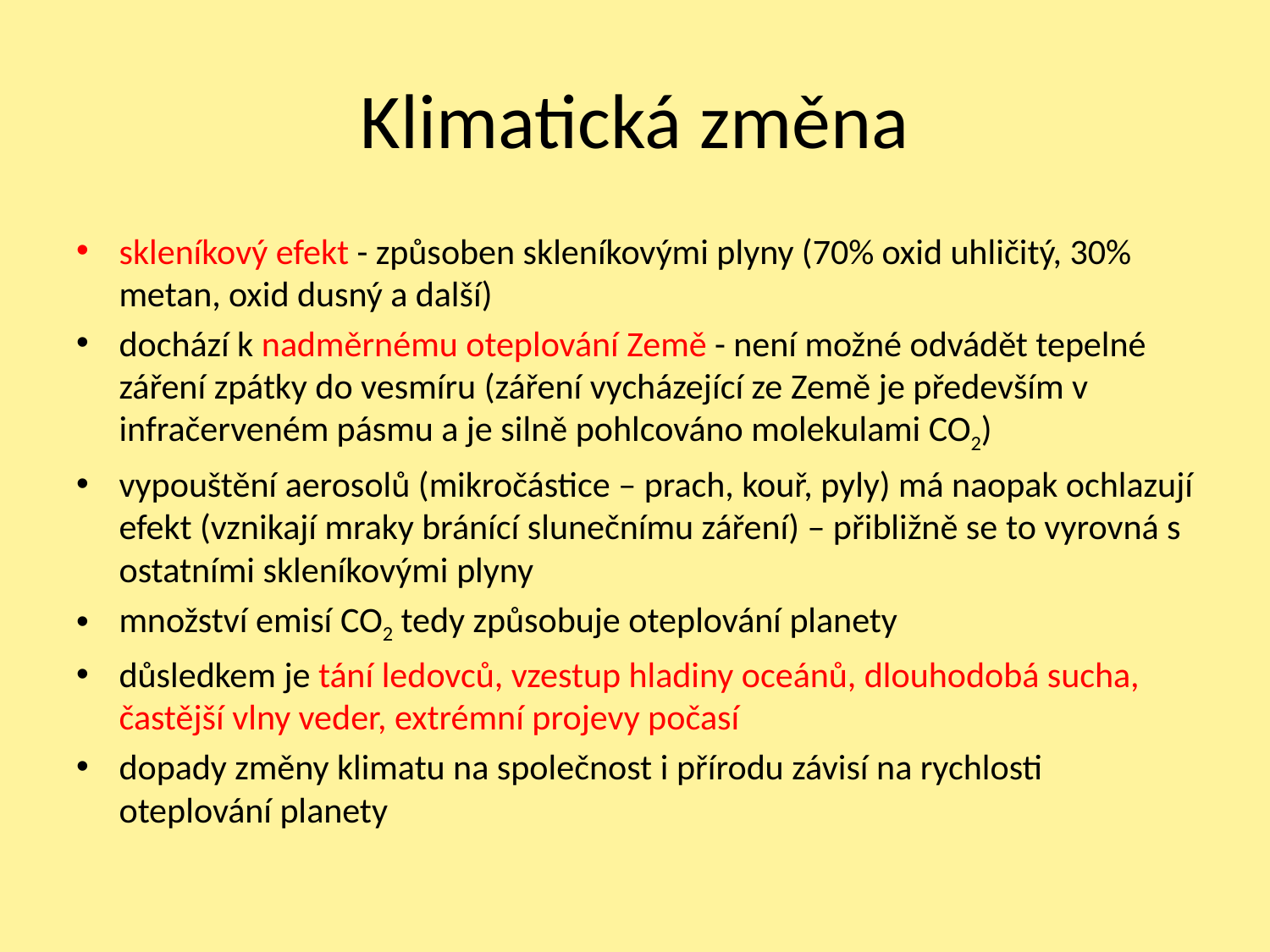

# Klimatická změna
skleníkový efekt - způsoben skleníkovými plyny (70% oxid uhličitý, 30% metan, oxid dusný a další)
dochází k nadměrnému oteplování Země - není možné odvádět tepelné záření zpátky do vesmíru (záření vycházející ze Země je především v infračerveném pásmu a je silně pohlcováno molekulami CO2)
vypouštění aerosolů (mikročástice – prach, kouř, pyly) má naopak ochlazují efekt (vznikají mraky bránící slunečnímu záření) – přibližně se to vyrovná s ostatními skleníkovými plyny
množství emisí CO2 tedy způsobuje oteplování planety
důsledkem je tání ledovců, vzestup hladiny oceánů, dlouhodobá sucha, častější vlny veder, extrémní projevy počasí
dopady změny klimatu na společnost i přírodu závisí na rychlosti oteplování planety